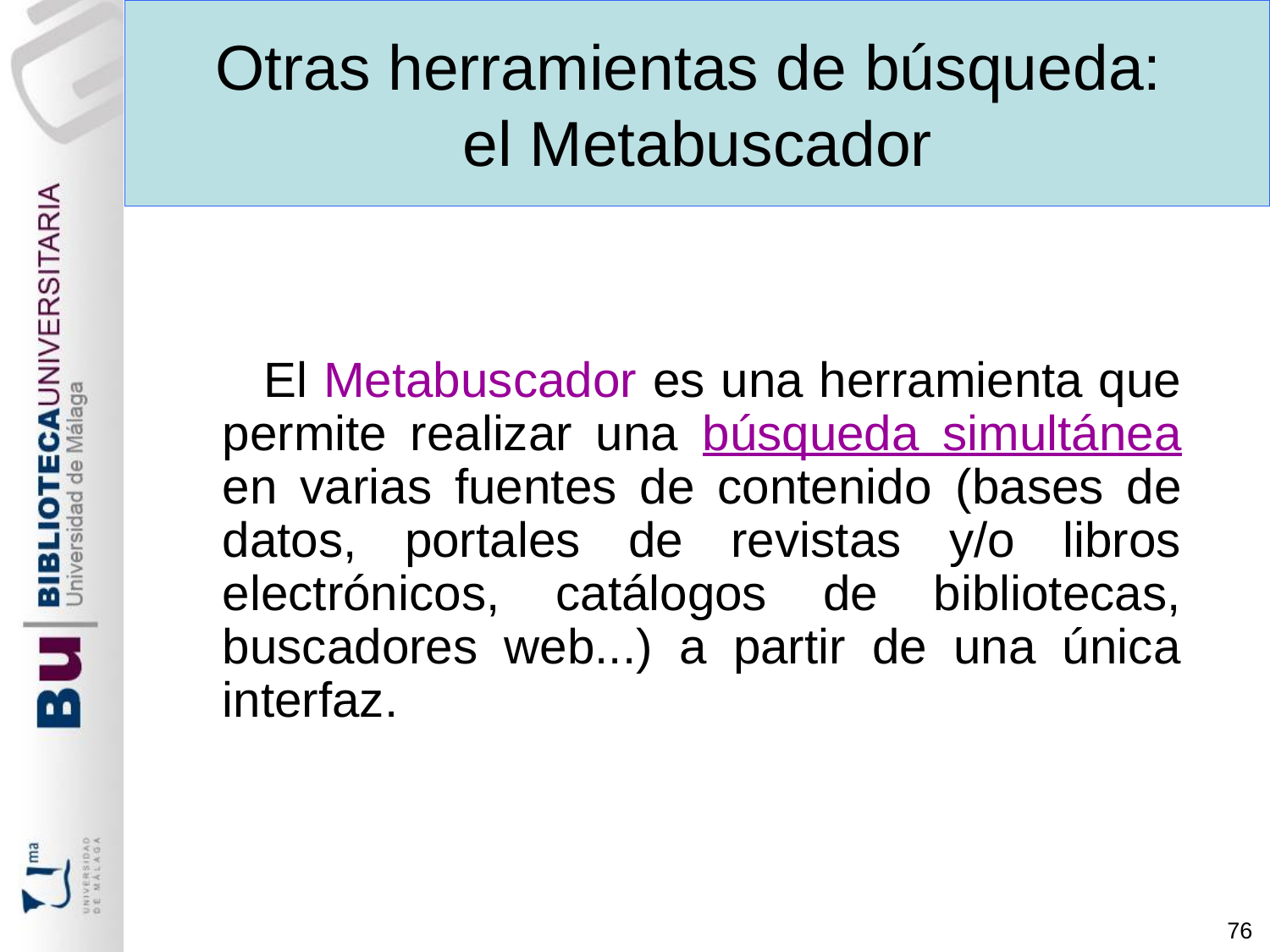

Otras herramientas de búsqueda:
el Metabuscador

         El Metabuscador es una herramienta que permite realizar una búsqueda simultánea en varias fuentes de contenido (bases de datos, portales de revistas y/o libros electrónicos, catálogos de bibliotecas, buscadores web...) a partir de una única interfaz.

76